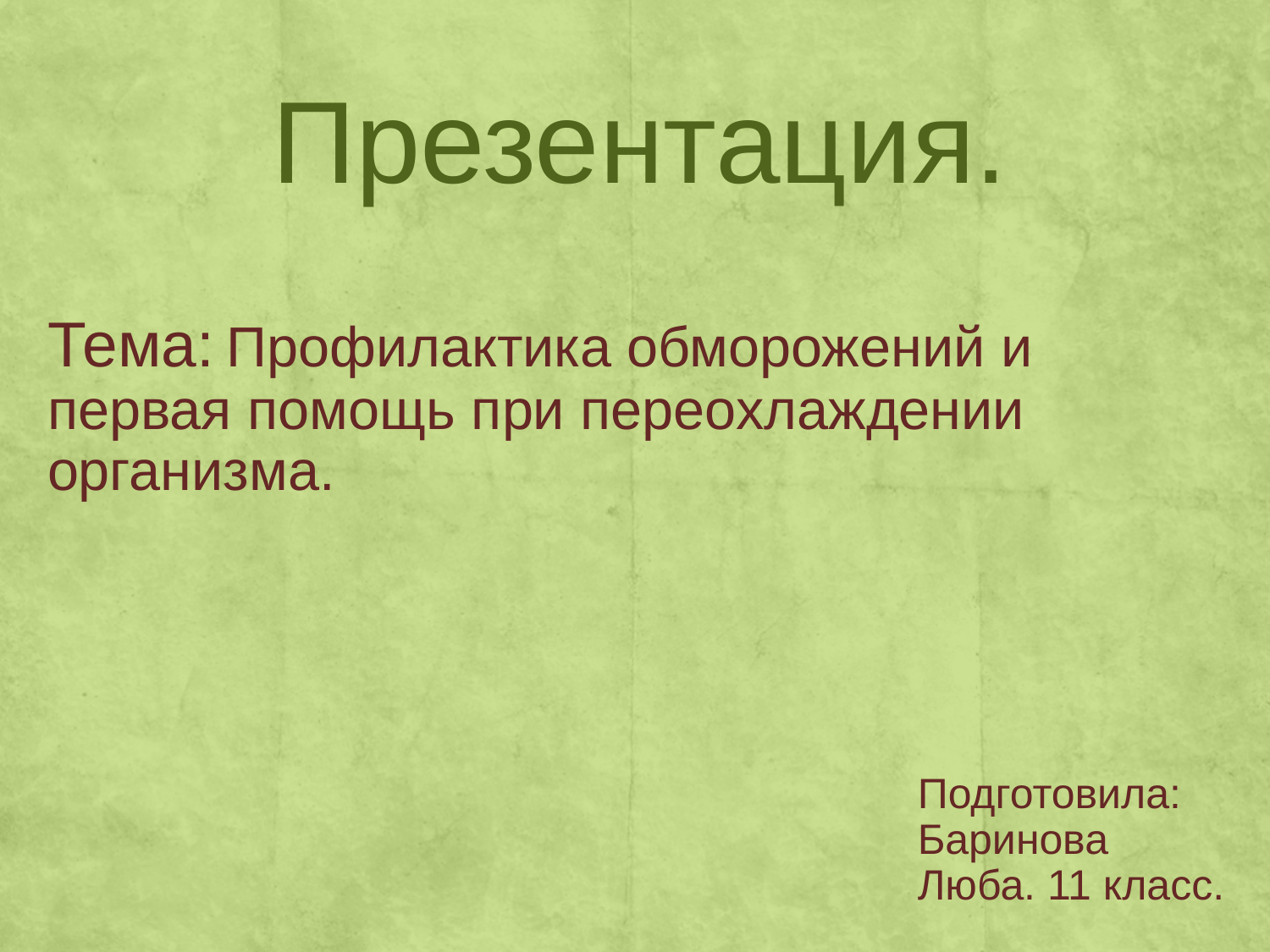

Презентация.
Тема: Профилактика обморожений и первая помощь при переохлаждении организма.
Подготовила: Баринова Люба. 11 класс.